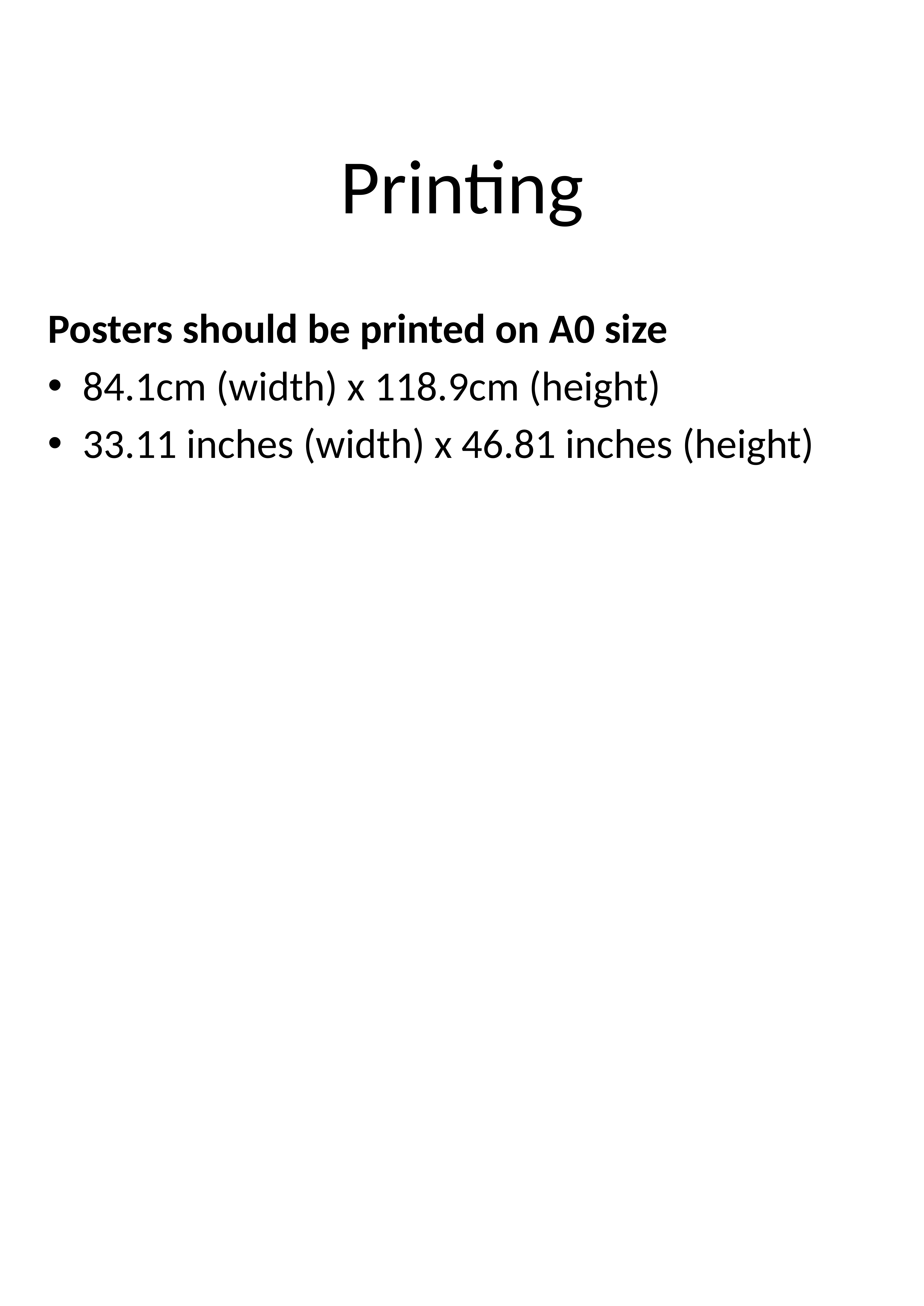

# Printing
Posters should be printed on A0 size
84.1cm (width) x 118.9cm (height)
33.11 inches (width) x 46.81 inches (height)